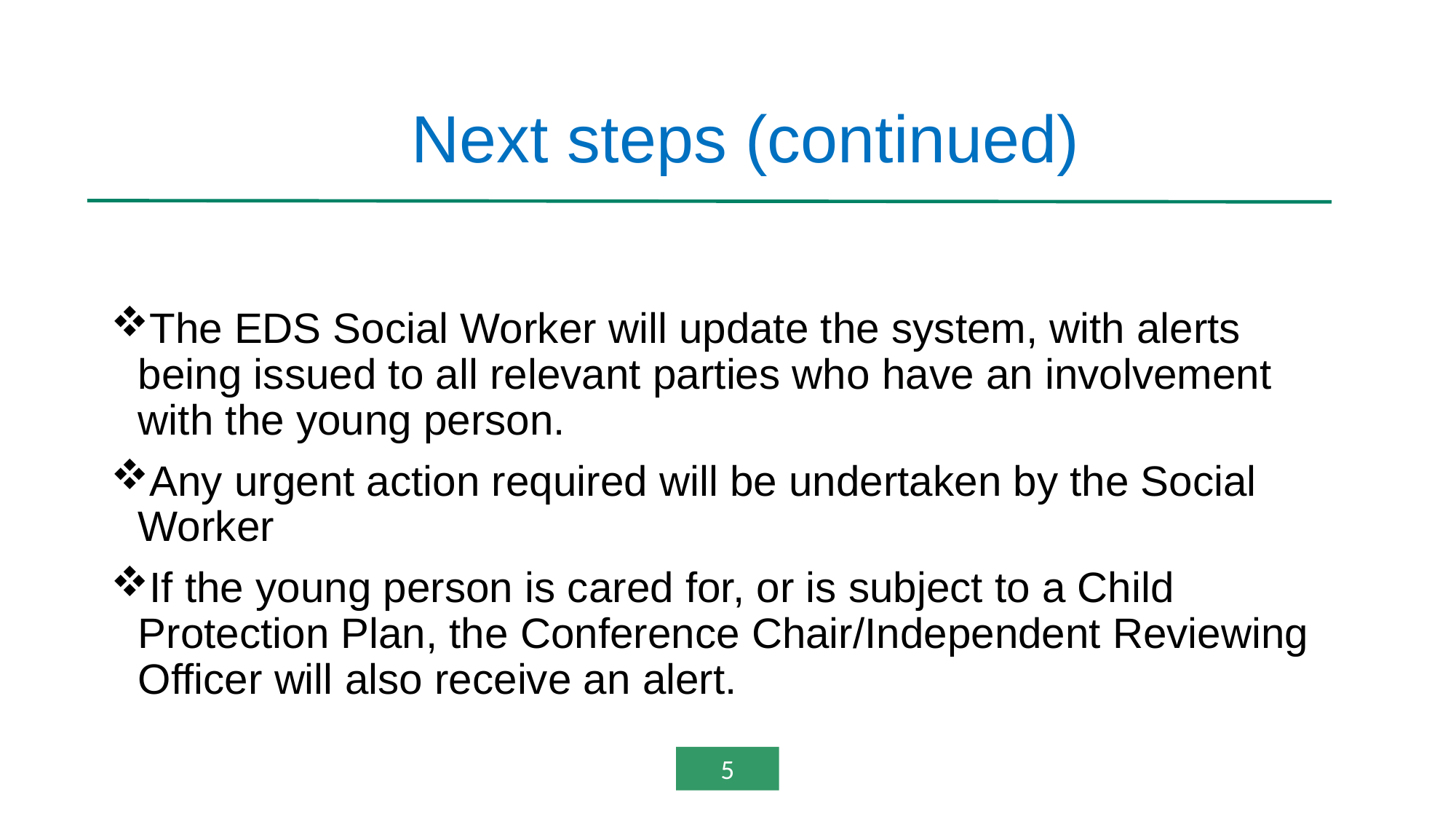

Next steps (continued)

The EDS Social Worker will update the system, with alerts being issued to all relevant parties who have an involvement with the young person.
Any urgent action required will be undertaken by the Social Worker
If the young person is cared for, or is subject to a Child Protection Plan, the Conference Chair/Independent Reviewing Officer will also receive an alert.

5